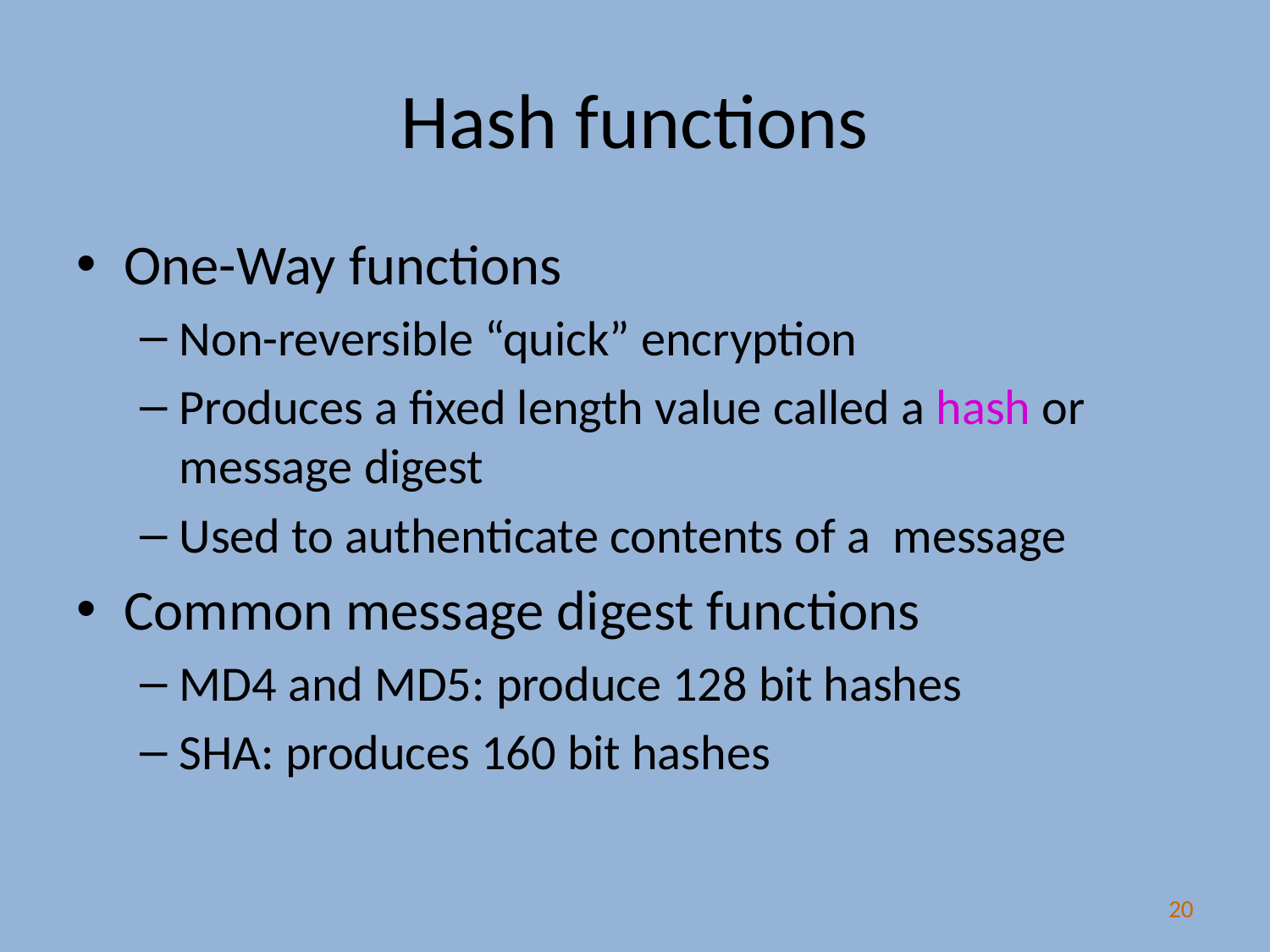

# Hash functions
One-Way functions
Non-reversible “quick” encryption
Produces a fixed length value called a hash or message digest
Used to authenticate contents of a  message
Common message digest functions
MD4 and MD5: produce 128 bit hashes
SHA: produces 160 bit hashes

20